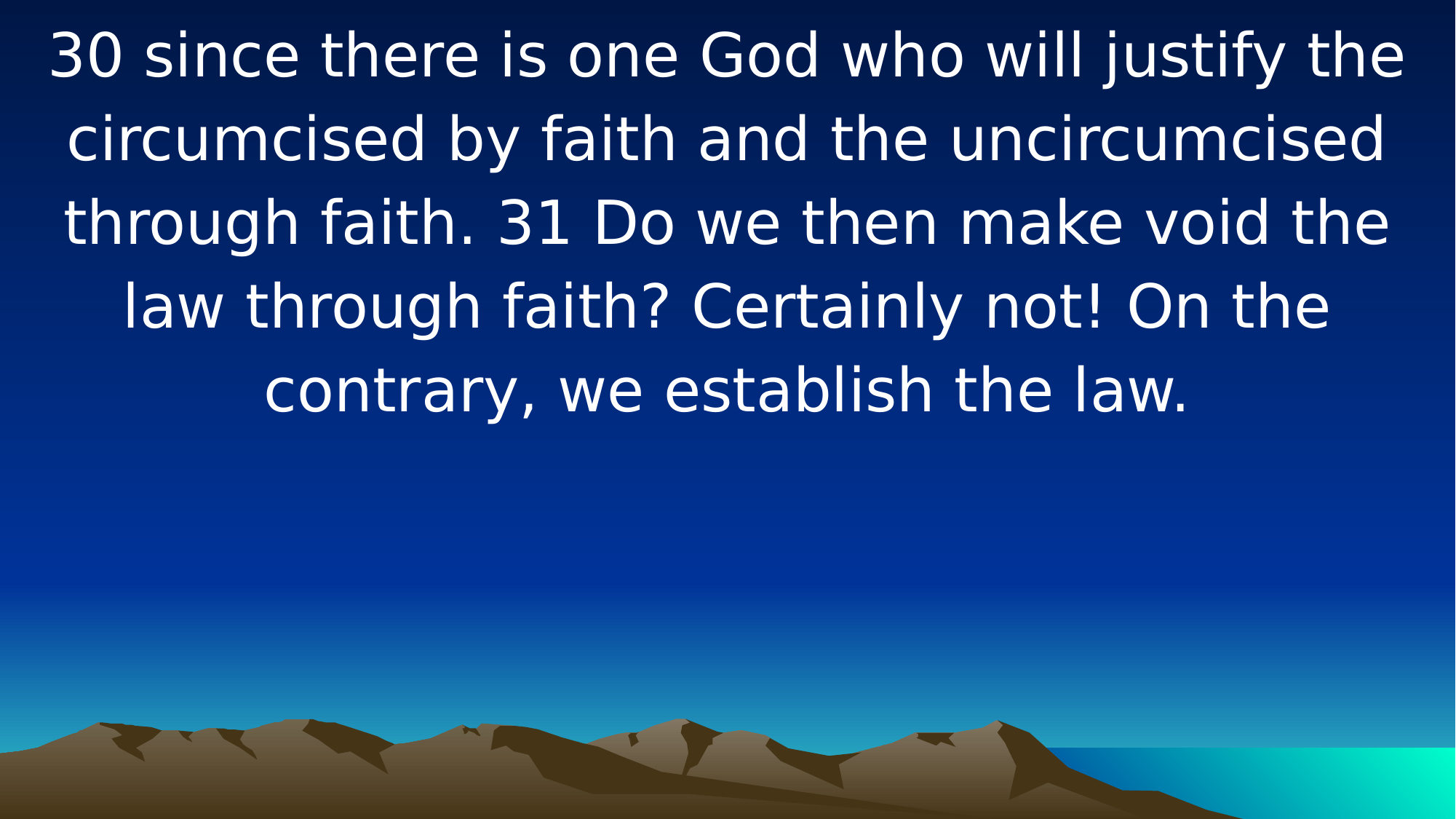

30 since there is one God who will justify the circumcised by faith and the uncircumcised through faith. 31 Do we then make void the law through faith? Certainly not! On the contrary, we establish the law.